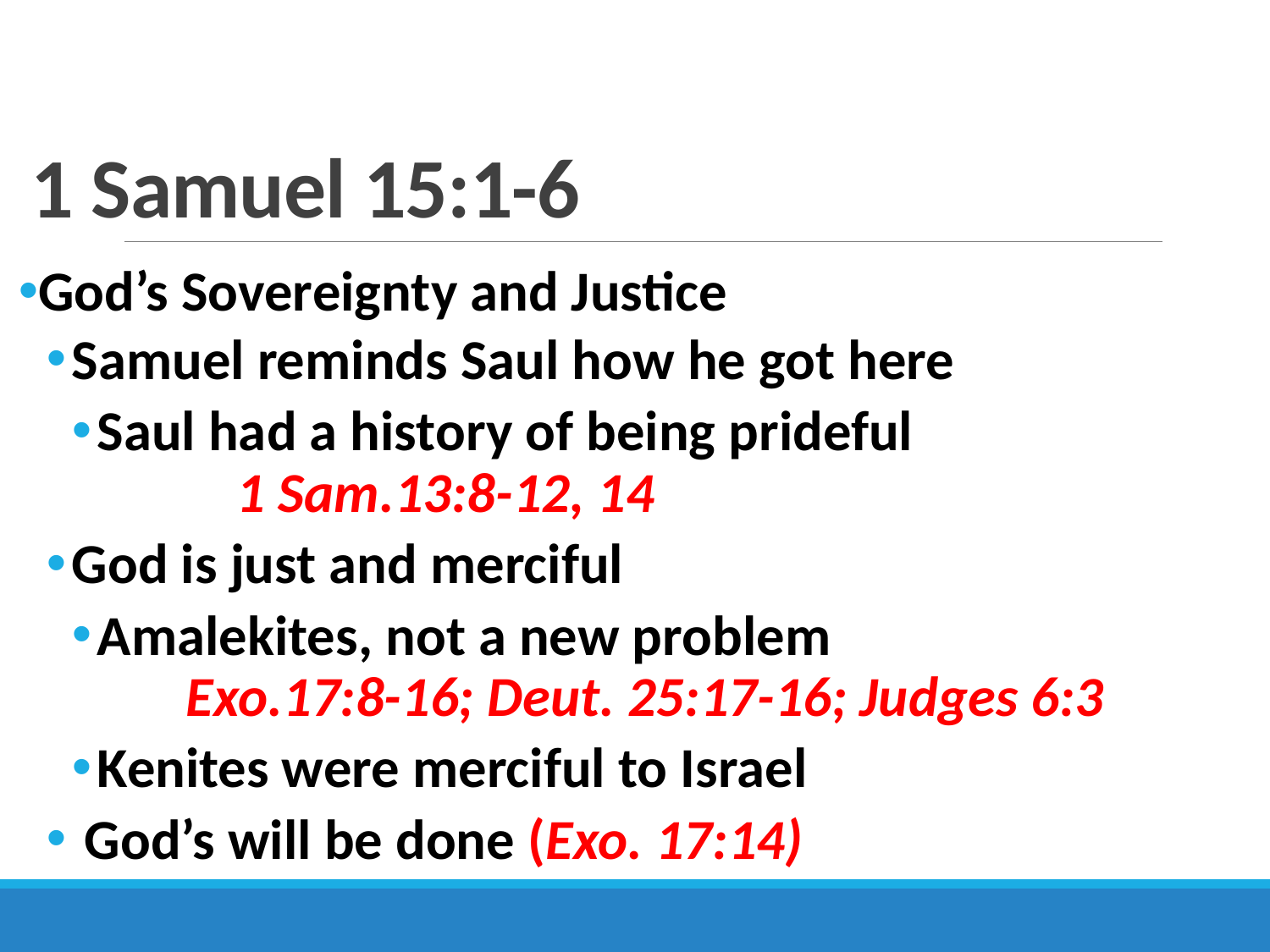

# 1 Samuel 15:1-6
God’s Sovereignty and Justice
Samuel reminds Saul how he got here
Saul had a history of being prideful                                      1 Sam.13:8-12, 14
God is just and merciful
Amalekites, not a new problem                                        Exo.17:8-16; Deut. 25:17-16; Judges 6:3
Kenites were merciful to Israel
 God’s will be done (Exo. 17:14)